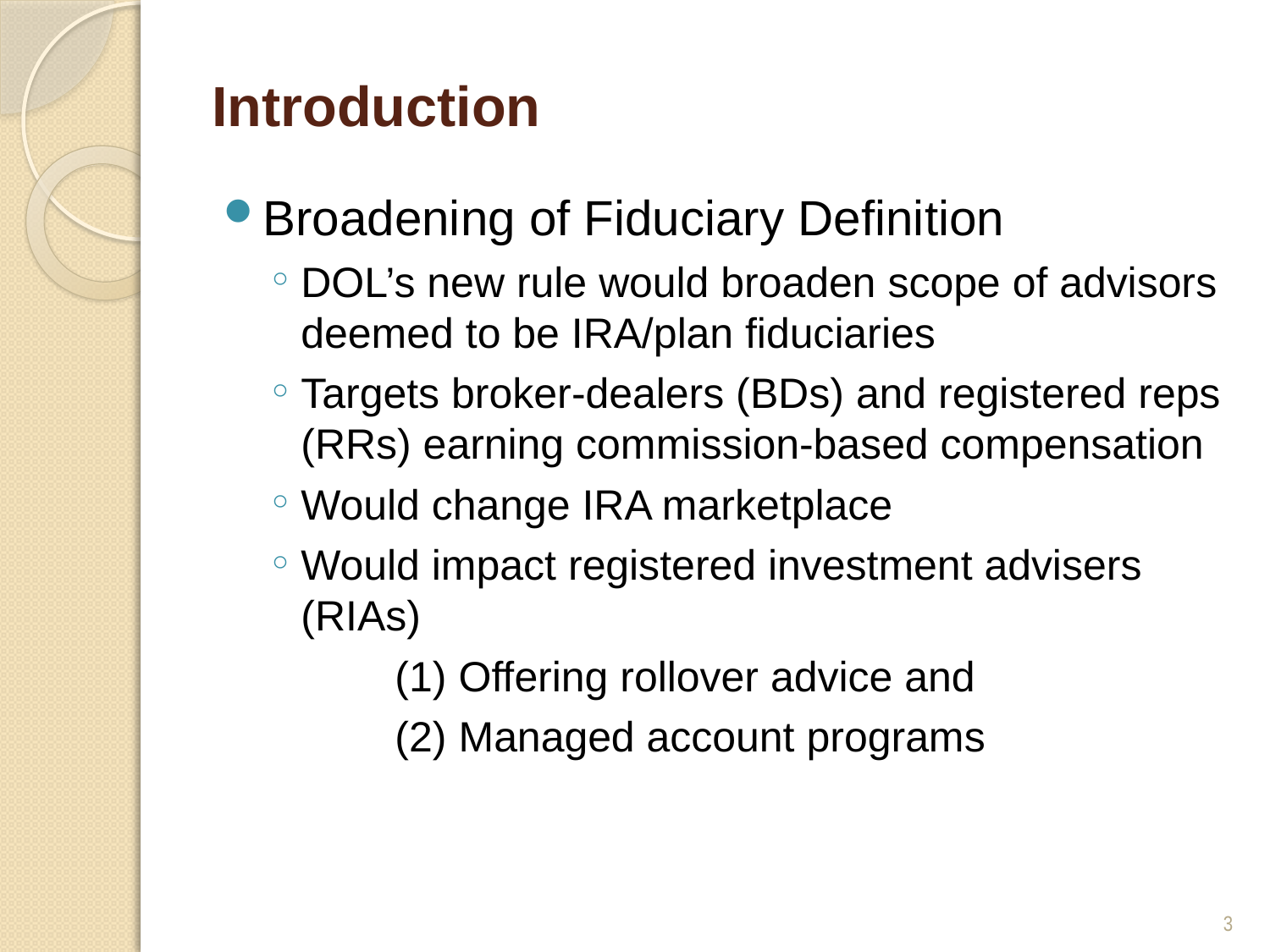

# Introduction
Broadening of Fiduciary Definition
DOL’s new rule would broaden scope of advisors deemed to be IRA/plan fiduciaries
Targets broker-dealers (BDs) and registered reps (RRs) earning commission-based compensation
Would change IRA marketplace
Would impact registered investment advisers (RIAs)
	(1) Offering rollover advice and
	(2) Managed account programs

3